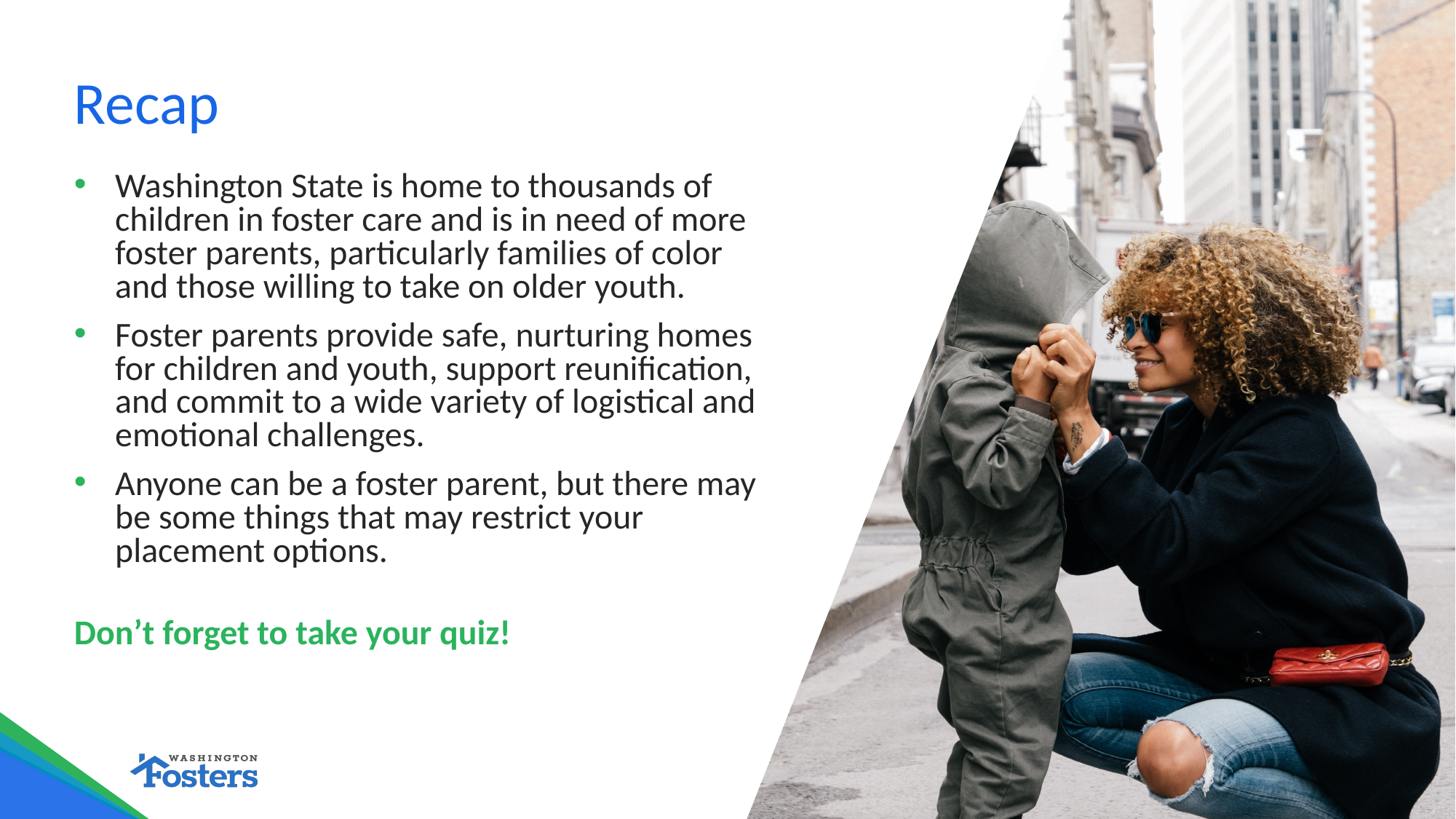

# Recap
Washington State is home to thousands of children in foster care and is in need of more foster parents, particularly families of color and those willing to take on older youth.
Foster parents provide safe, nurturing homes for children and youth, support reunification, and commit to a wide variety of logistical and emotional challenges.
Anyone can be a foster parent, but there may be some things that may restrict your placement options.
Don’t forget to take your quiz!